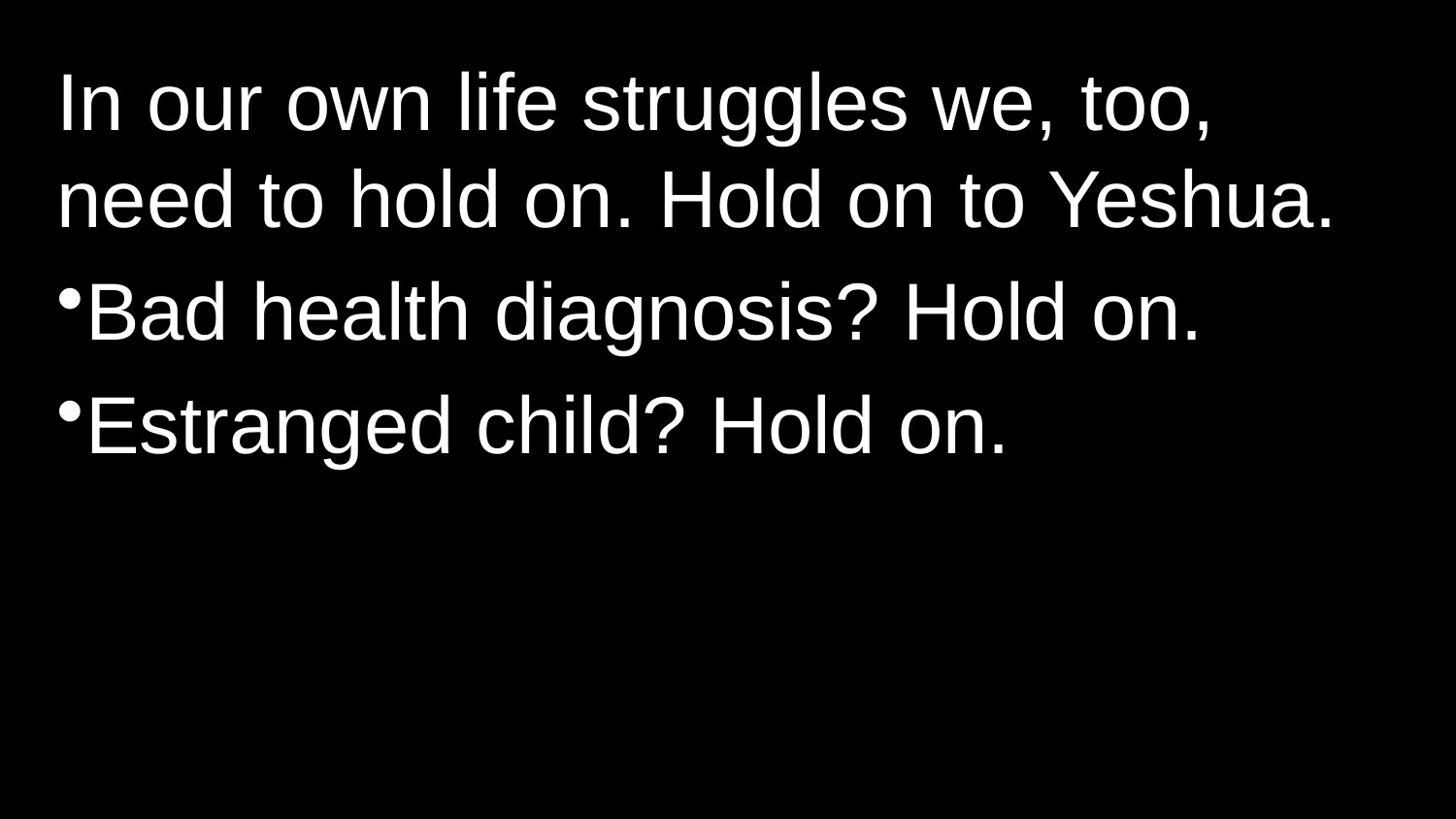

In our own life struggles we, too, need to hold on. Hold on to Yeshua.
Bad health diagnosis? Hold on.
Estranged child? Hold on.